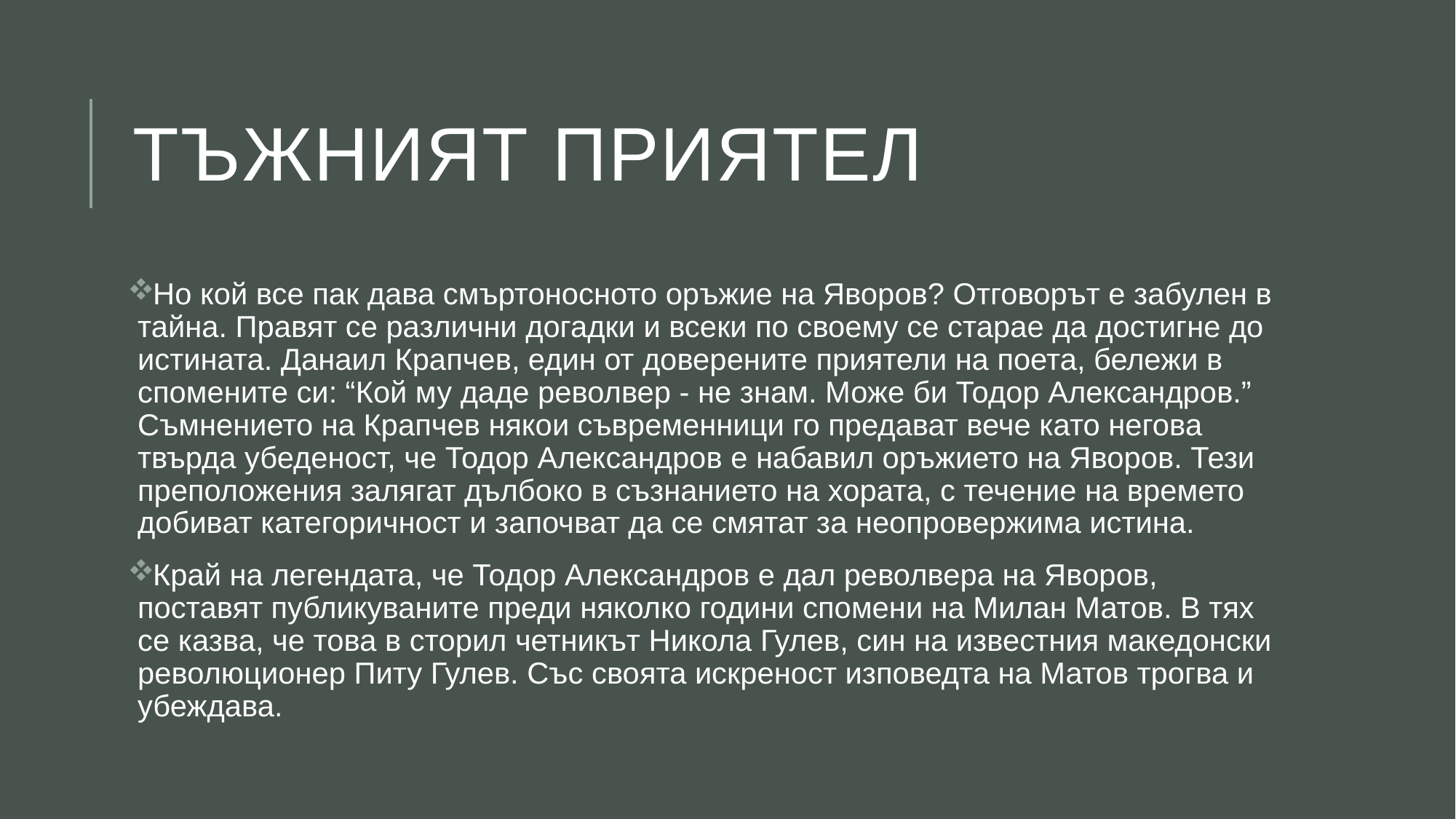

# Тъжният приятел
Но кой все пак дава смъртоносното оръжие на Яворов? Отговорът е забулен в тайна. Правят се различни догадки и всеки по своему се старае да достигне до истината. Данаил Крапчев, един от доверените приятели на поета, бележи в спомените си: “Кой му даде револвер - не знам. Може би Тодор Александров.” Съмнението на Крапчев някои съвременници го предават вече като негова твърда убеденост, че Тодор Александров е набавил оръжието на Яворов. Тези преположения залягат дълбоко в съзнанието на хората, с течение на времето добиват категоричност и започват да се смятат за неопровержима истина.
Край на легендата, че Тодор Александров е дал револвера на Яворов, поставят публикуваните преди няколко години спомени на Милан Матов. В тях се казва, че това в сторил четникът Никола Гулев, син на известния македонски революционер Питу Гулев. Със своята искреност изповедта на Матов трогва и убеждава.